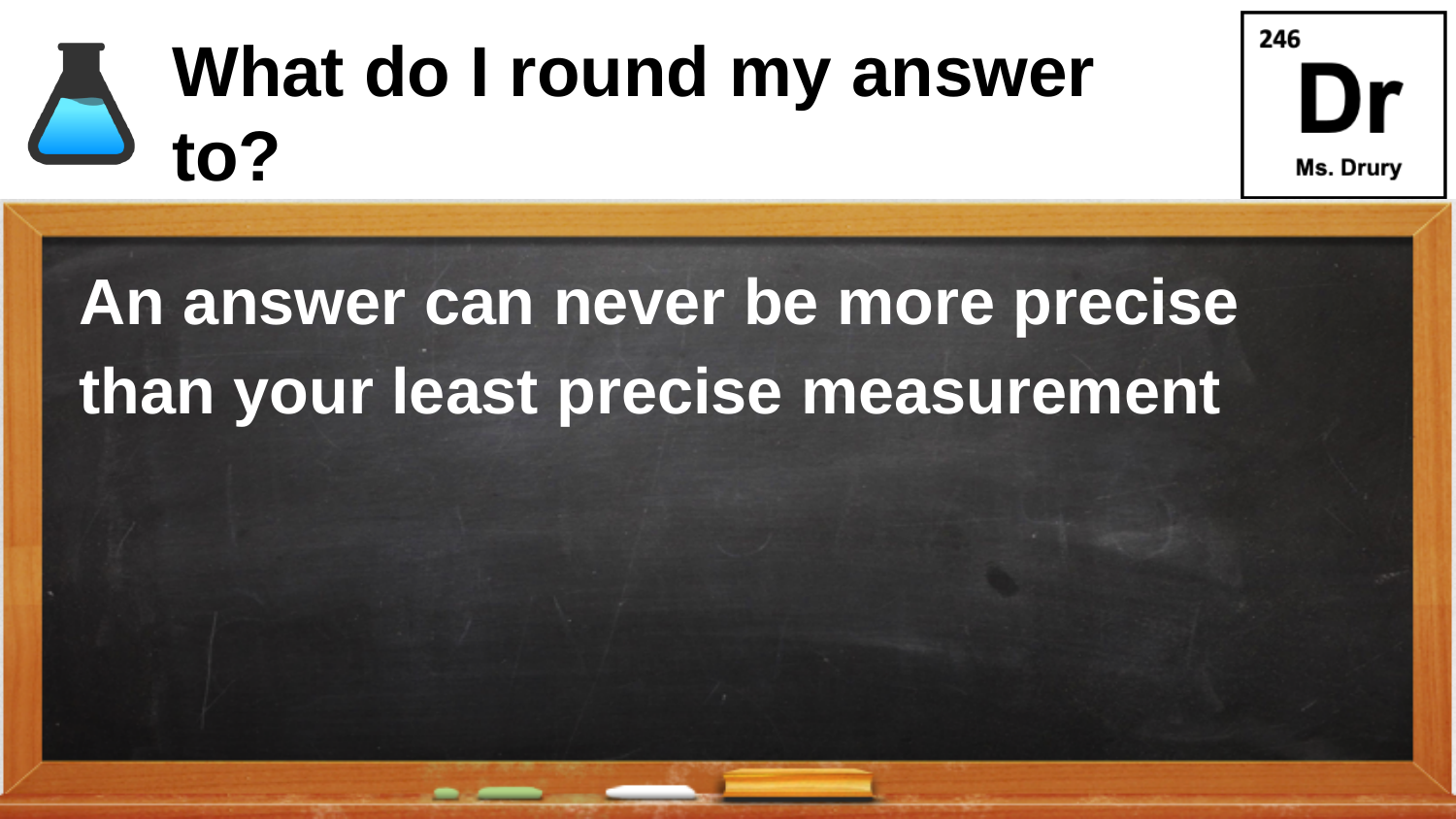

# What do I round my answer to?
An answer can never be more precise than your least precise measurement